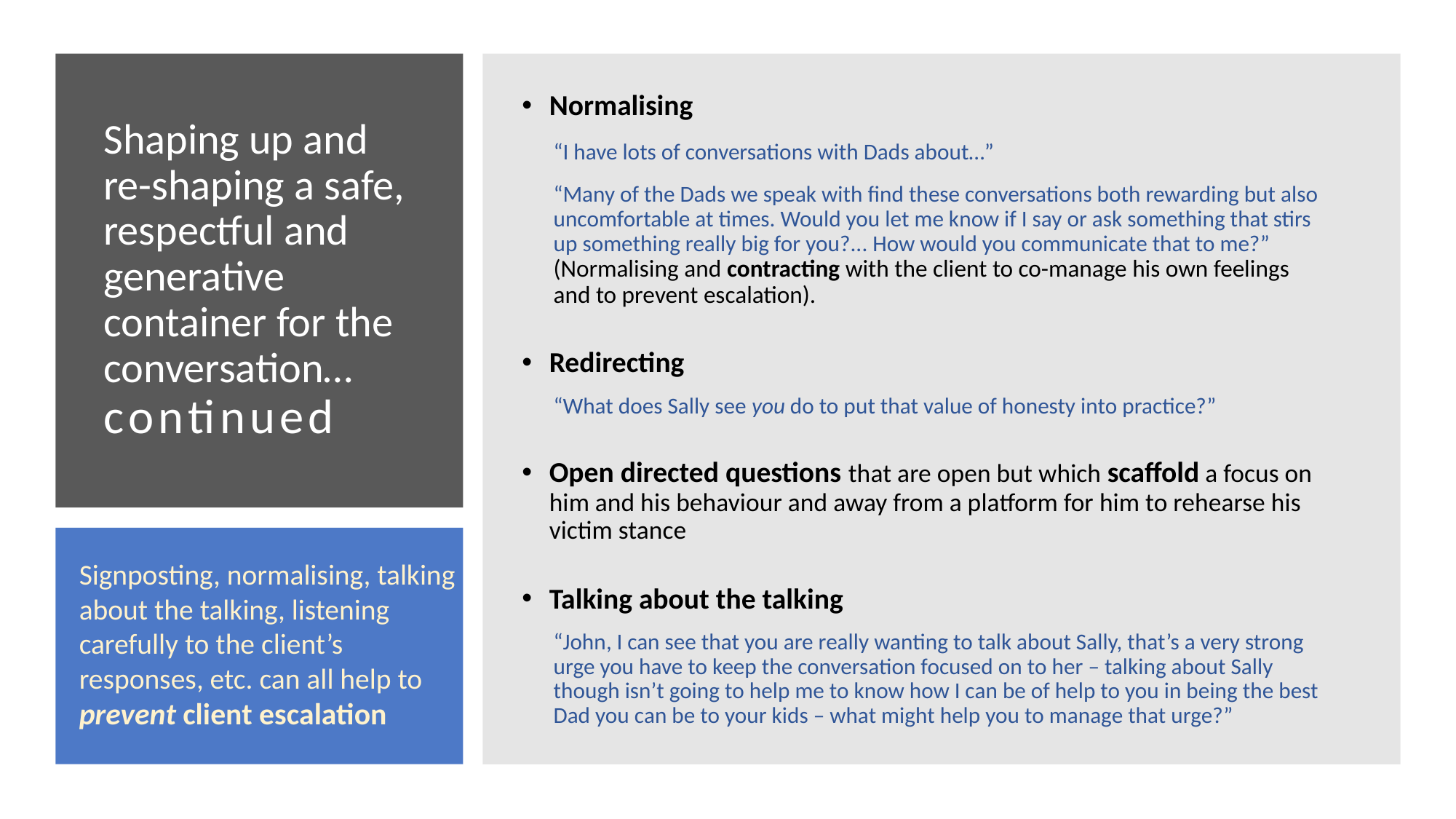

Normalising
“I have lots of conversations with Dads about…”
“Many of the Dads we speak with find these conversations both rewarding but also uncomfortable at times. Would you let me know if I say or ask something that stirs up something really big for you?... How would you communicate that to me?” (Normalising and contracting with the client to co-manage his own feelings and to prevent escalation).
Redirecting
“What does Sally see you do to put that value of honesty into practice?”
Open directed questions that are open but which scaffold a focus on him and his behaviour and away from a platform for him to rehearse his victim stance
Talking about the talking
“John, I can see that you are really wanting to talk about Sally, that’s a very strong urge you have to keep the conversation focused on to her – talking about Sally though isn’t going to help me to know how I can be of help to you in being the best Dad you can be to your kids – what might help you to manage that urge?”

# Shaping up and re-shaping a safe, respectful and generative container for the conversation… continued

Signposting, normalising, talking about the talking, listening carefully to the client’s responses, etc. can all help to prevent client escalation